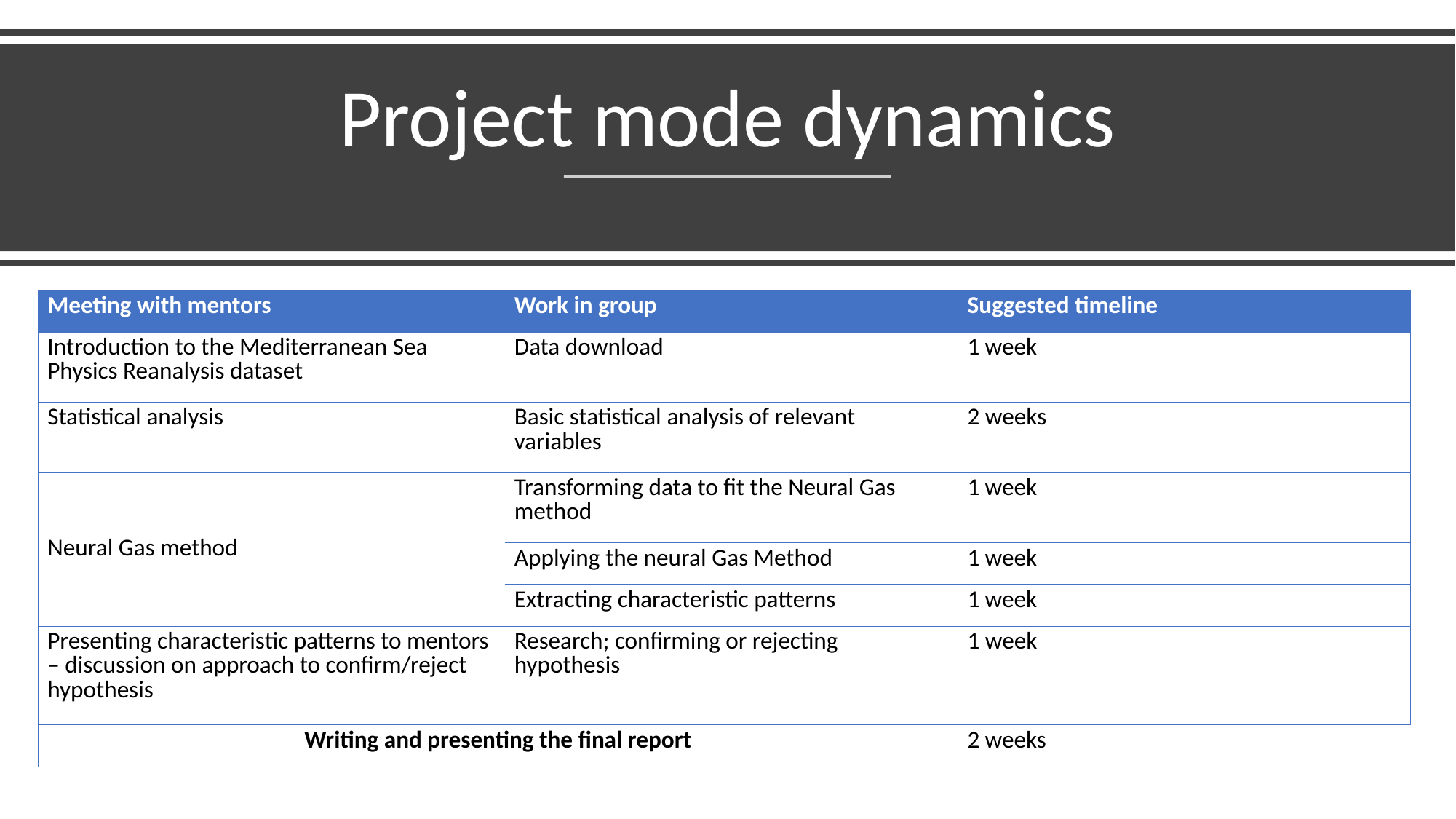

# Project mode dynamics
| Meeting with mentors | Work in group | Suggested timeline |
| --- | --- | --- |
| Introduction to the Mediterranean Sea Physics Reanalysis dataset | Data download | 1 week |
| Statistical analysis | Basic statistical analysis of relevant variables | 2 weeks |
| Neural Gas method | Transforming data to fit the Neural Gas method | 1 week |
|  | Applying the neural Gas Method | 1 week |
|  | Extracting characteristic patterns | 1 week |
| Presenting characteristic patterns to mentors – discussion on approach to confirm/reject hypothesis | Research; confirming or rejecting hypothesis | 1 week |
| Writing and presenting the final report |  | 2 weeks |